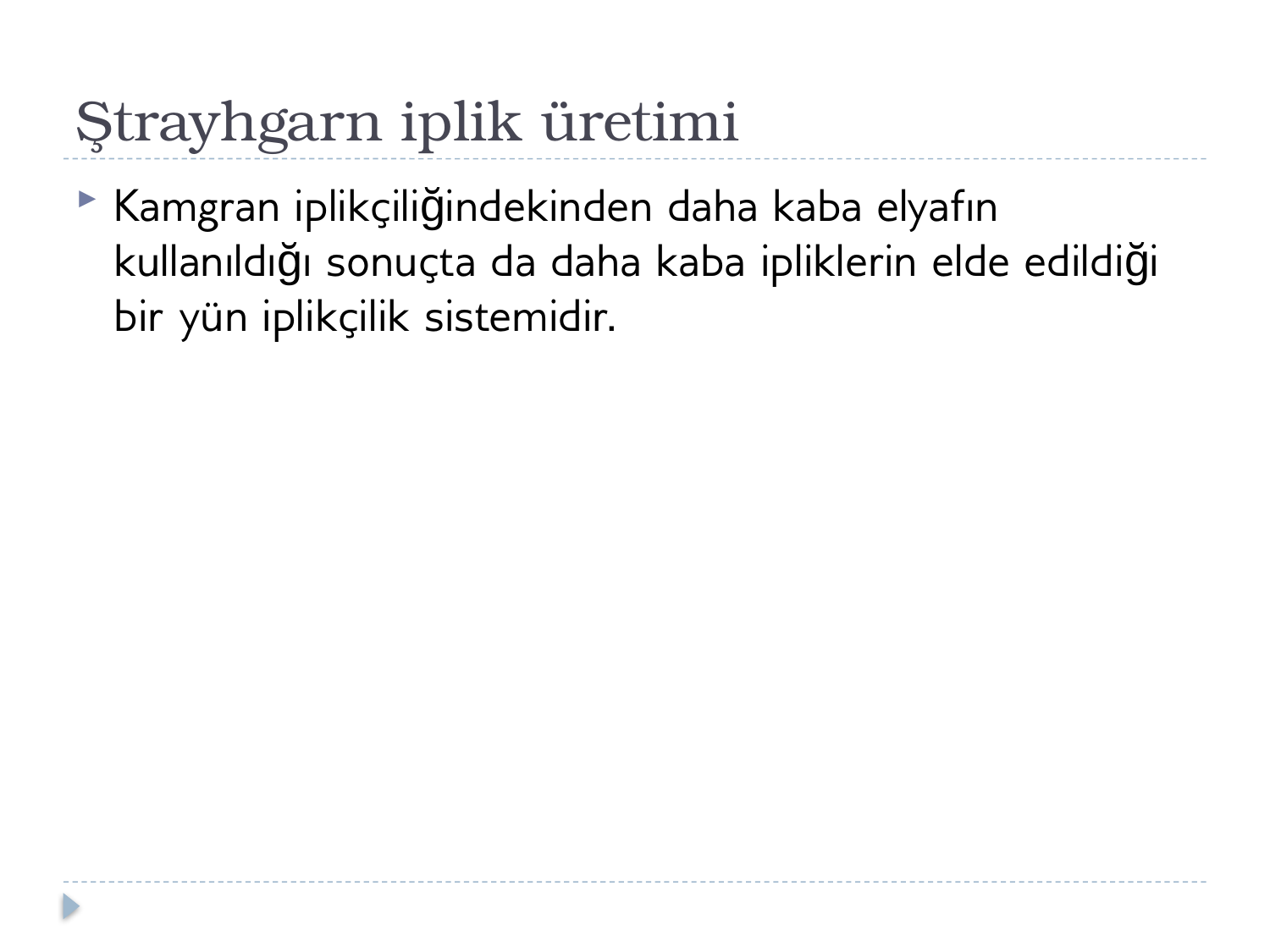

# Ştrayhgarn iplik üretimi
Kamgran iplikçiliğindekinden daha kaba elyafın kullanıldığı sonuçta da daha kaba ipliklerin elde edildiği bir yün iplikçilik sistemidir.